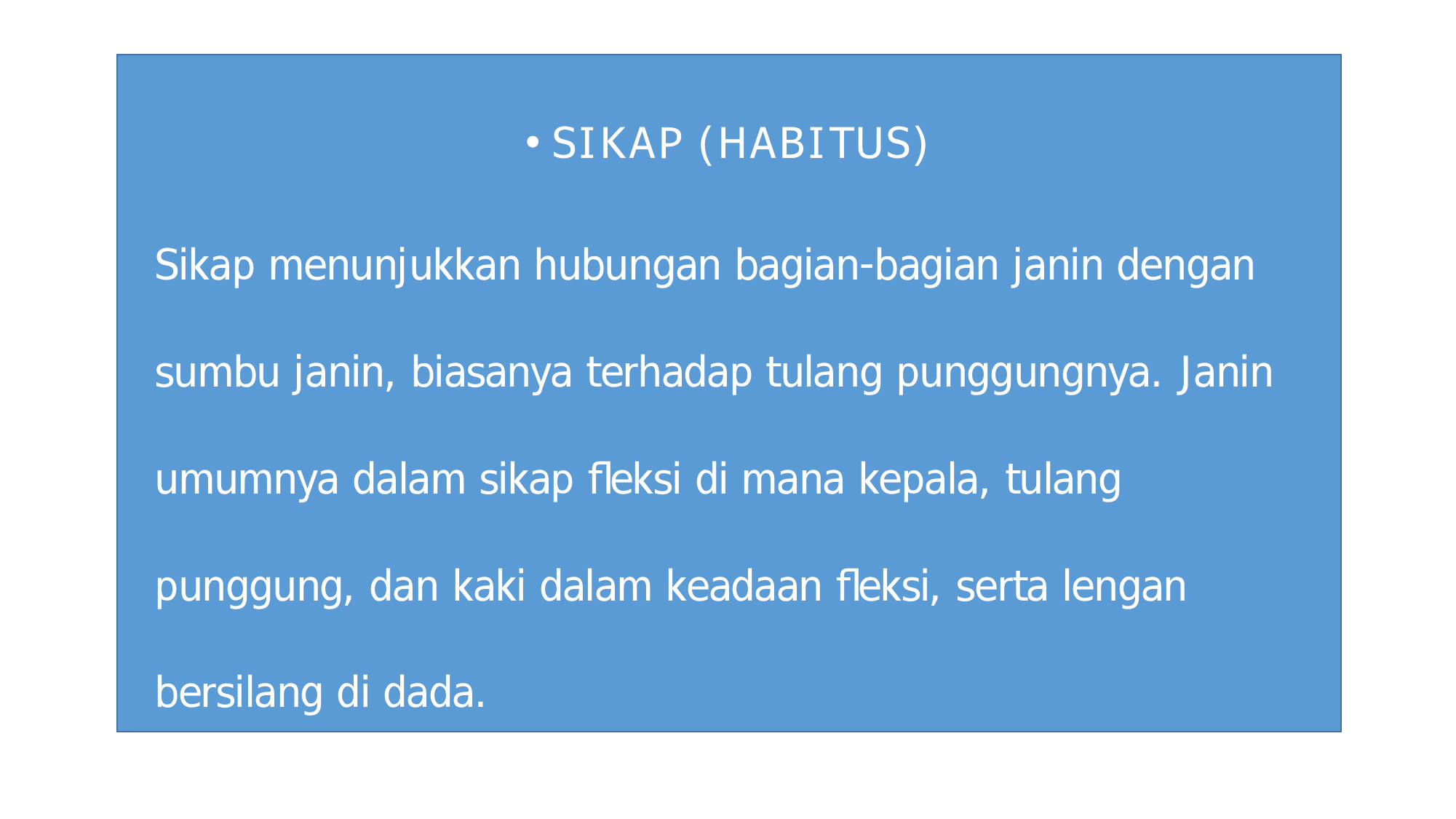

sikap (habitus)
	sikap menunjukkan hubungan bagian-bagian janin dengan sumbu janin, biasanya terhadap tulang punggungnya. Janin umumnya dalam sikap fleksi di mana kepala, tulang punggung, dan kaki dalam keadaan fleksi, serta lengan bersilang di dada.